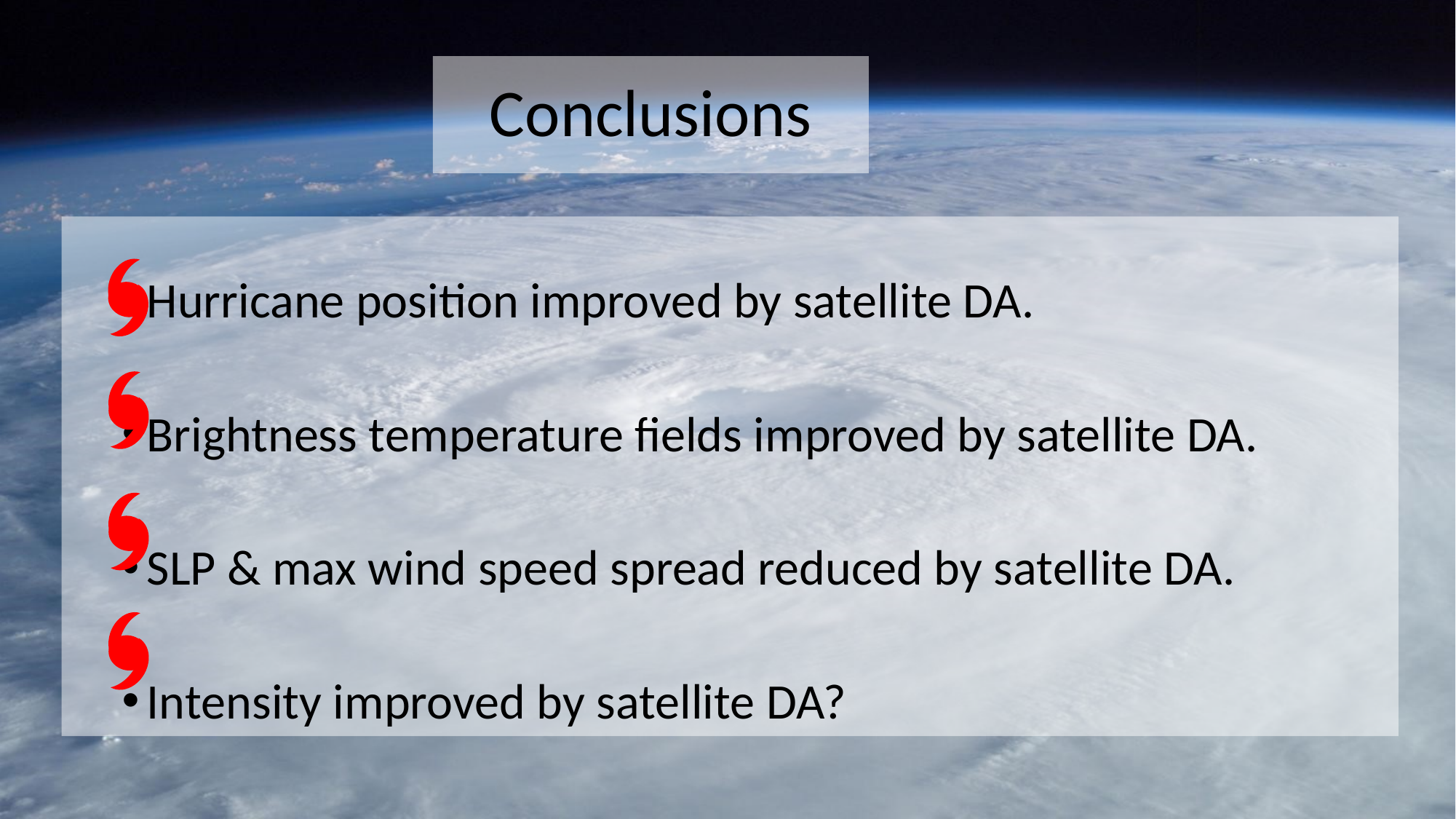

# Conclusions

Hurricane position improved by satellite DA.

Brightness temperature fields improved by satellite DA.

SLP & max wind speed spread reduced by satellite DA.

Intensity improved by satellite DA?